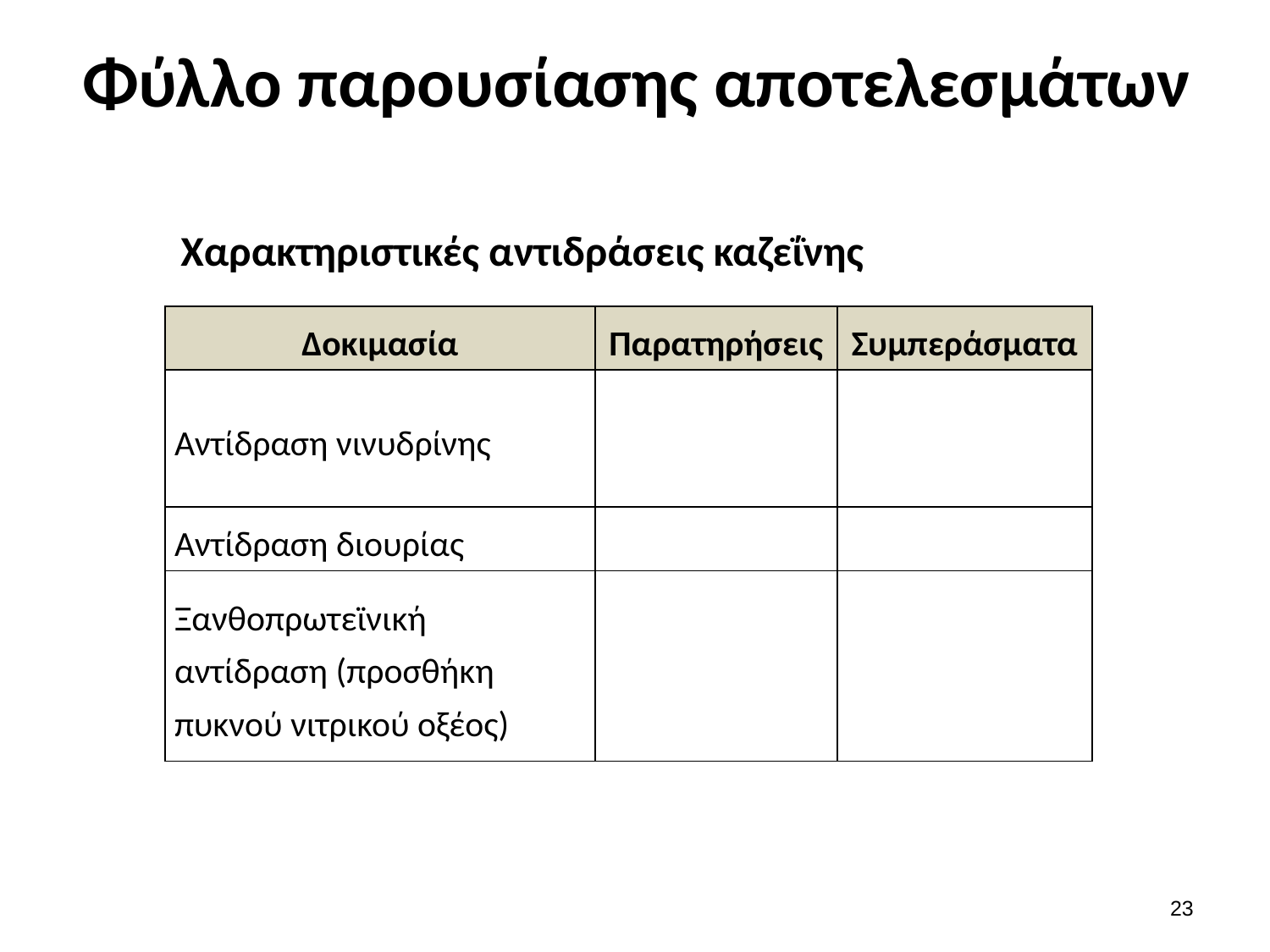

# Φύλλο παρουσίασης αποτελεσμάτων
Χαρακτηριστικές αντιδράσεις καζεΐνης
| Δοκιμασία | Παρατηρήσεις | Συμπεράσματα |
| --- | --- | --- |
| Αντίδραση νινυδρίνης |  |  |
| Αντίδραση διουρίας |  |  |
| Ξανθοπρωτεϊνική αντίδραση (προσθήκη πυκνού νιτρικού οξέος) |  |  |
23